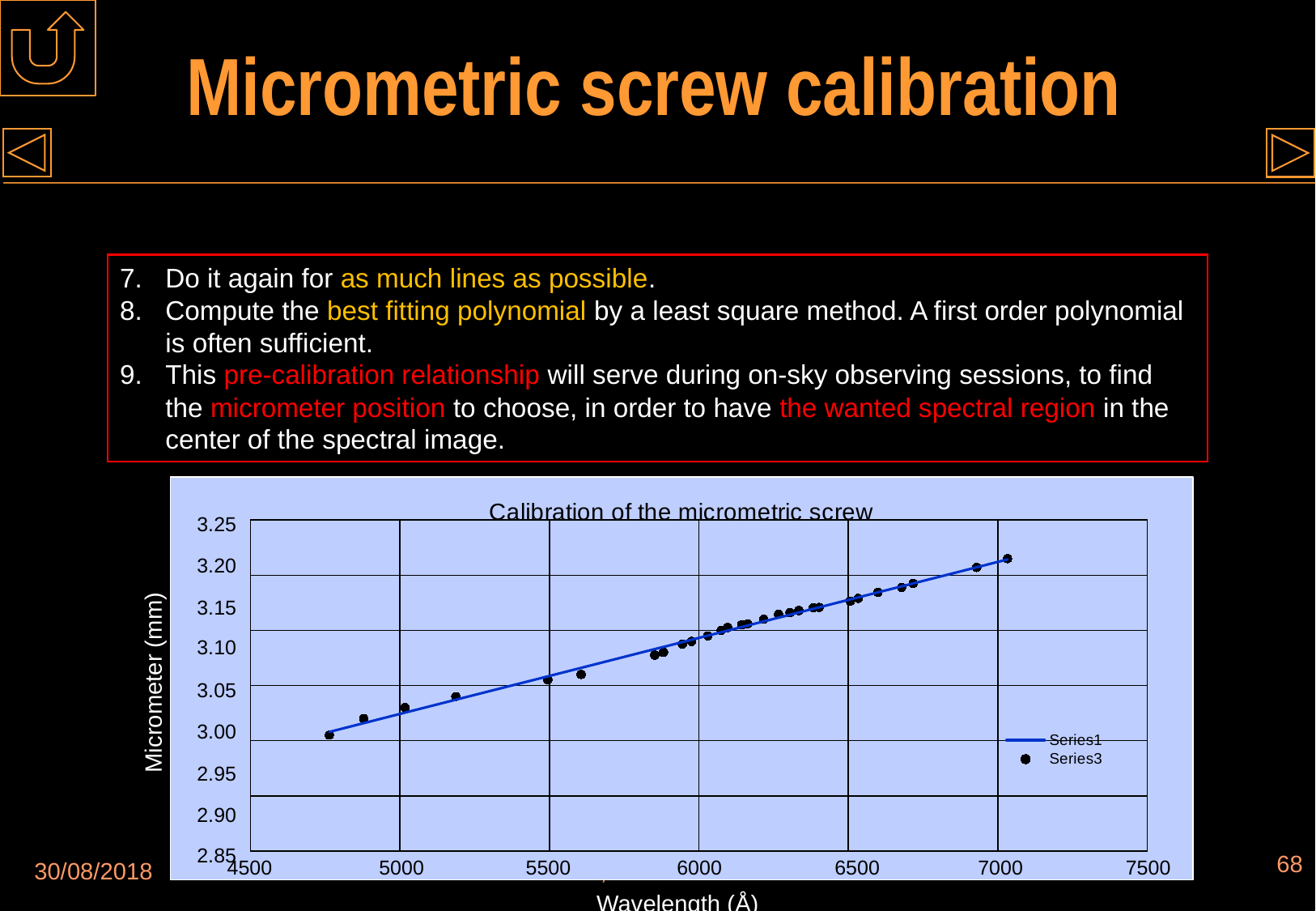

# Micrometric screw calibration
Do it again for as much lines as possible.
Compute the best fitting polynomial by a least square method. A first order polynomial is often sufficient.
This pre-calibration relationship will serve during on-sky observing sessions, to find the micrometer position to choose, in order to have the wanted spectral region in the center of the spectral image.

### Chart: Calibration of the micrometric screw

| Category |  |  |
|---|---|---|
3.25
3.20
3.15
3.10
Micrometer (mm)
3.05
3.00
2.95
2.90
2.85
4500
5000
5500
6000
6500
7000
7500
Wavelength (Å)
68
30/08/2018
C2PU-Team, Observatoire de Nice